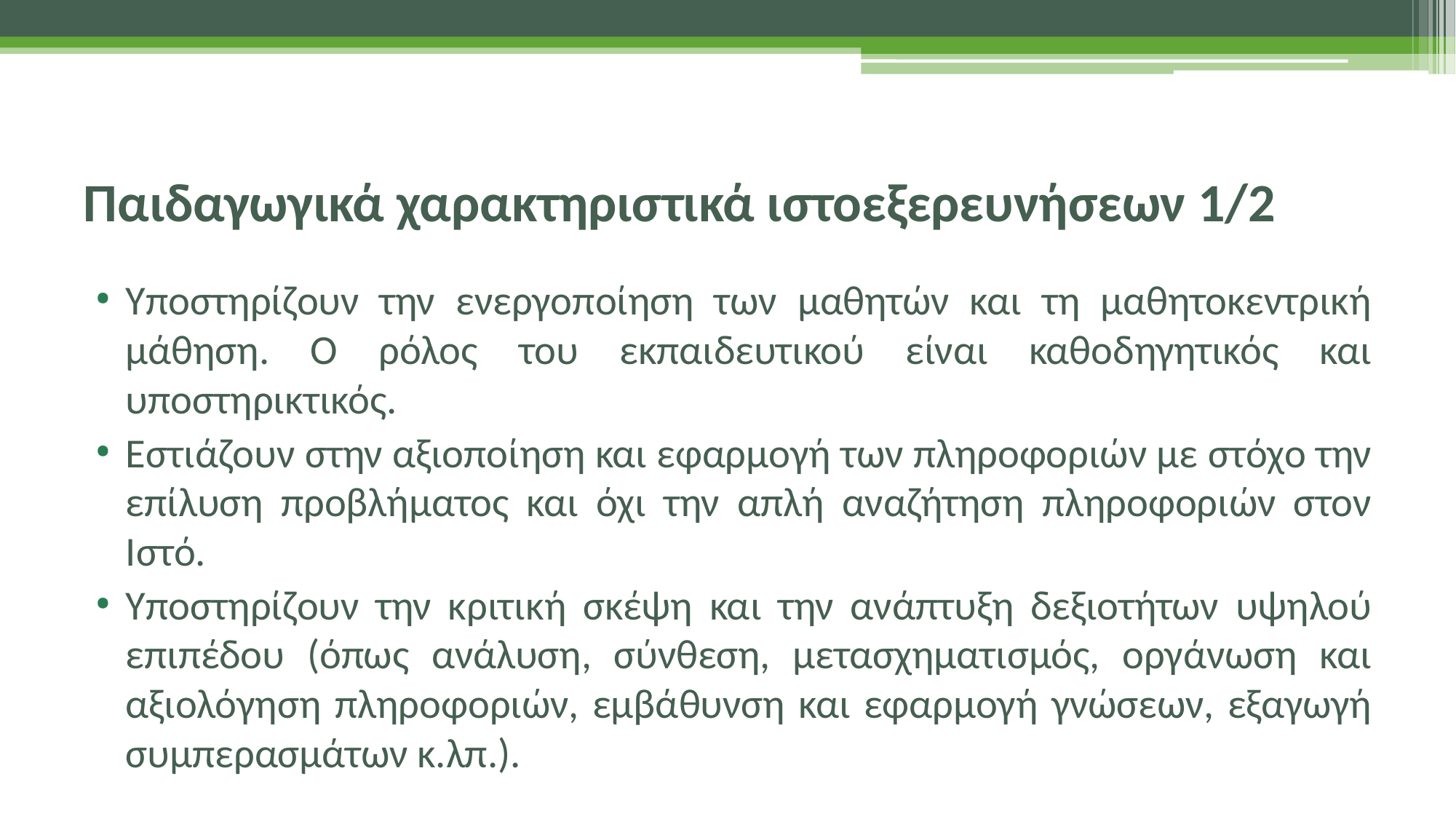

# Παιδαγωγικά χαρακτηριστικά ιστοεξερευνήσεων 1/2
Υποστηρίζουν την ενεργοποίηση των μαθητών και τη μαθητοκεντρική μάθηση. Ο ρόλος του εκπαιδευτικού είναι καθοδηγητικός και υποστηρικτικός.
Εστιάζουν στην αξιοποίηση και εφαρμογή των πληροφοριών με στόχο την επίλυση προβλήματος και όχι την απλή αναζήτηση πληροφοριών στον Ιστό.
Υποστηρίζουν την κριτική σκέψη και την ανάπτυξη δεξιοτήτων υψηλού επιπέδου (όπως ανάλυση, σύνθεση, μετασχηματισμός, οργάνωση και αξιολόγηση πληροφοριών, εμβάθυνση και εφαρμογή γνώσεων, εξαγωγή συμπερασμάτων κ.λπ.).